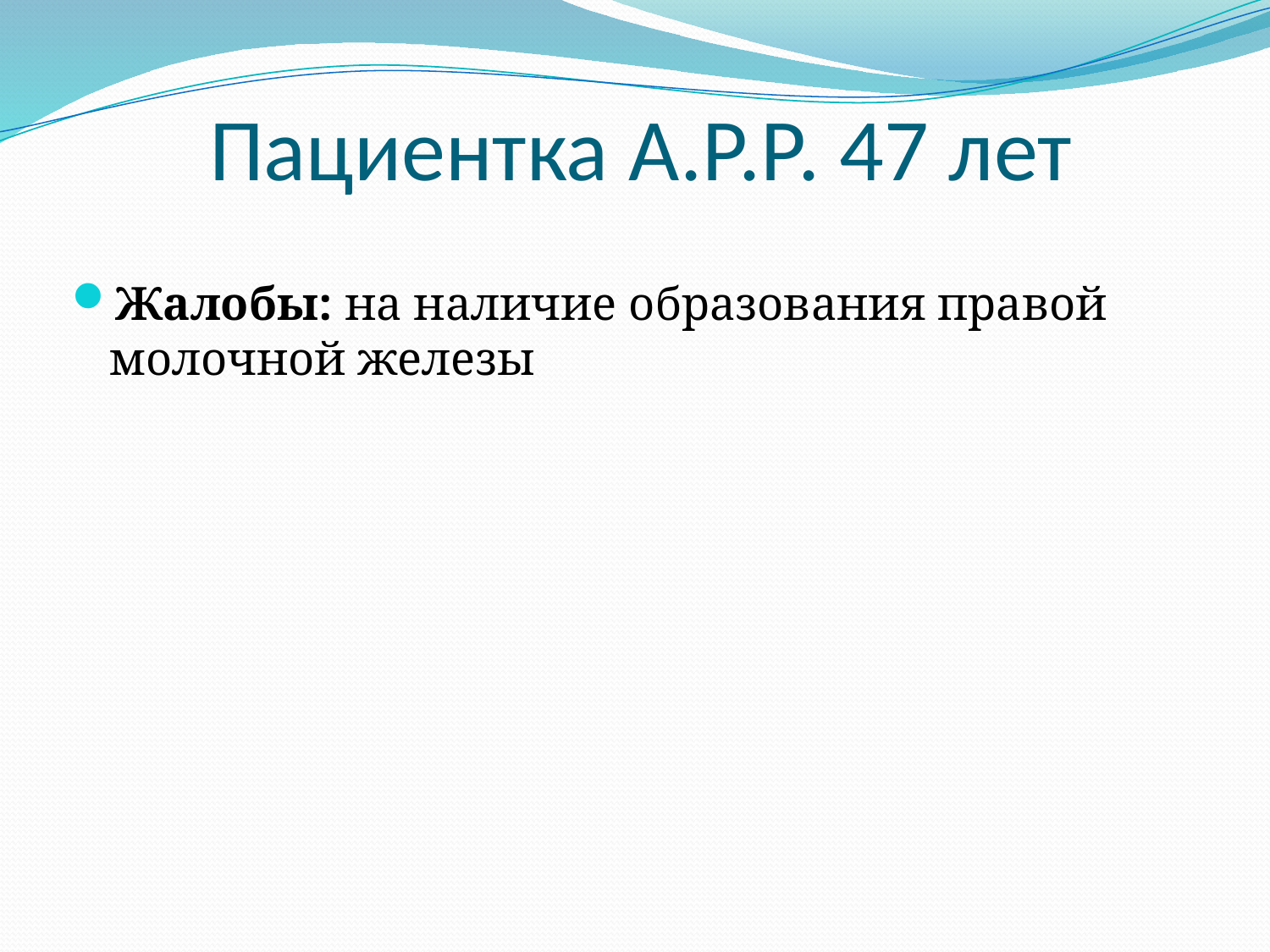

# Пациентка А.Р.Р. 47 лет
Жалобы: на наличие образования правой молочной железы